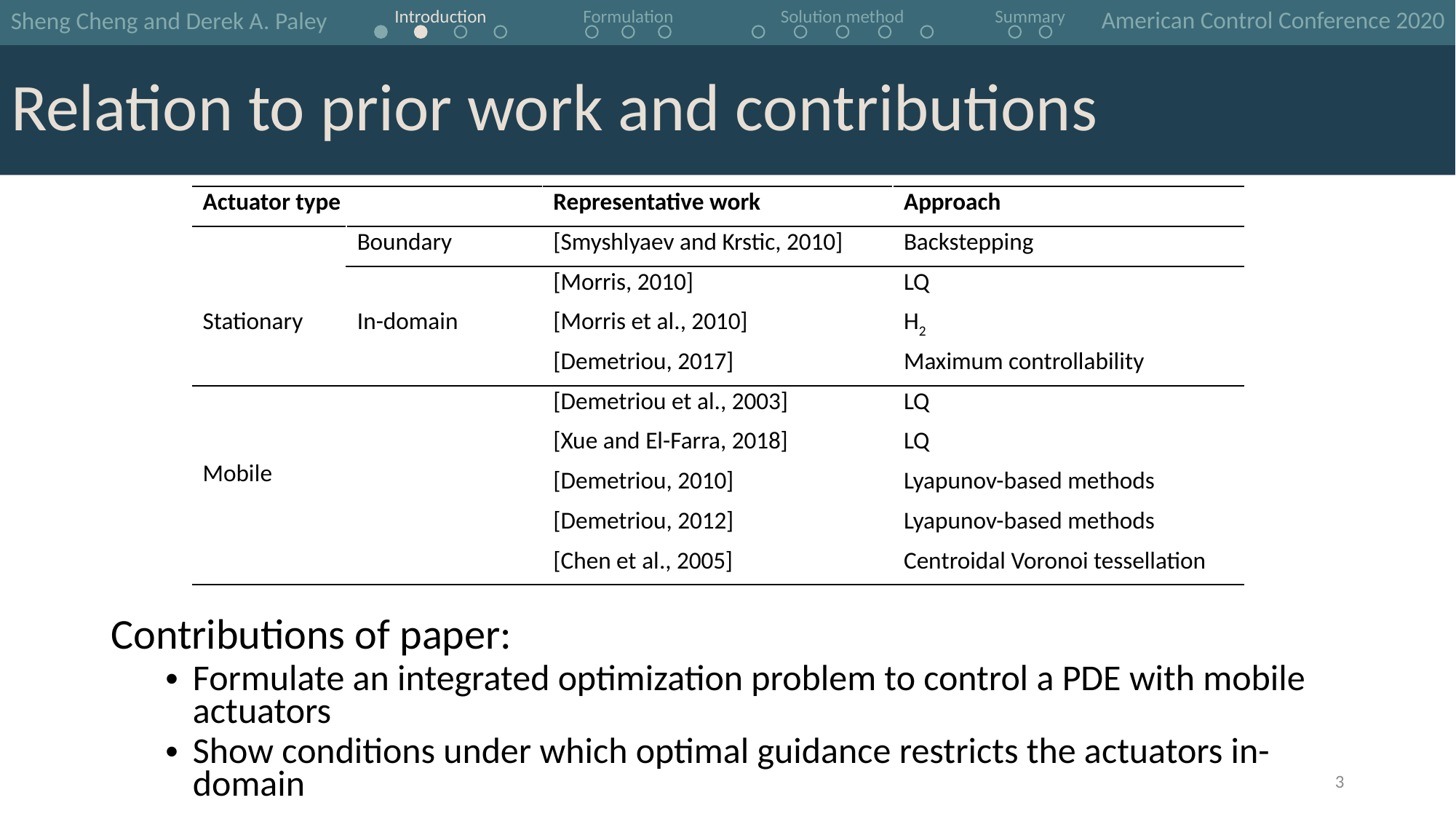

Sheng Cheng and Derek A. Paley

American Control Conference 2020
Introduction
Formulation
Solution method
Summary

Relation to prior work and contributions
| Actuator type |  | Representative work | Approach |
| --- | --- | --- | --- |
|  | Boundary | [Smyshlyaev and Krstic, 2010] | Backstepping |
|  |  | [Morris, 2010] | LQ |
| Stationary | In-domain | [Morris et al., 2010] | H2 |
|  |  | [Demetriou, 2017] | Maximum controllability |
| Mobile |  | [Demetriou et al., 2003] | LQ |
|  |  | [Xue and El-Farra, 2018] | LQ |
|  |  | [Demetriou, 2010] | Lyapunov-based methods |
|  |  | [Demetriou, 2012] | Lyapunov-based methods |
|  |  | [Chen et al., 2005] | Centroidal Voronoi tessellation |
Contributions of paper:
Formulate an integrated optimization problem to control a PDE with mobile actuators
Show conditions under which optimal guidance restricts the actuators in-domain
3